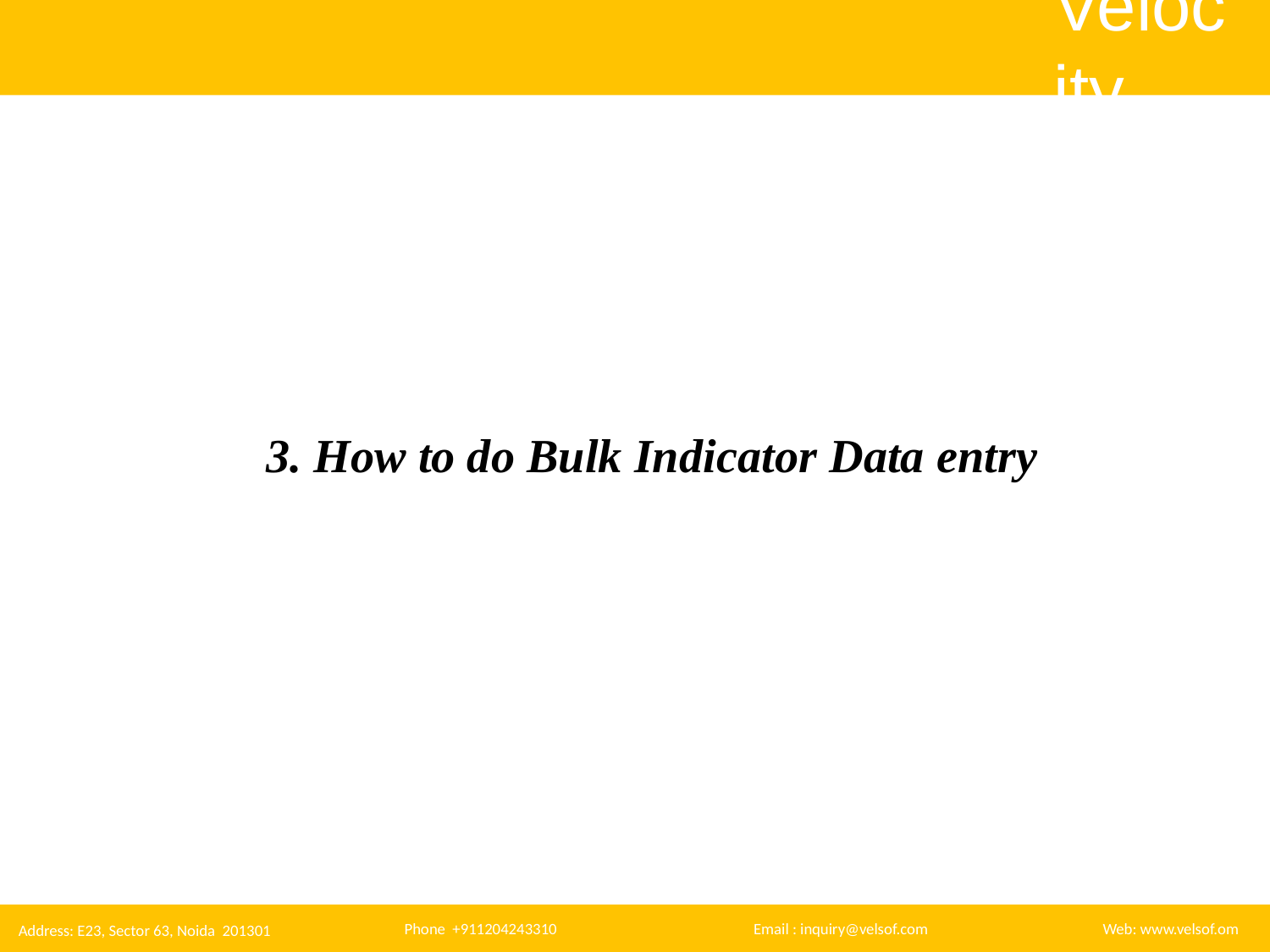

3. How to do Bulk Indicator Data entry